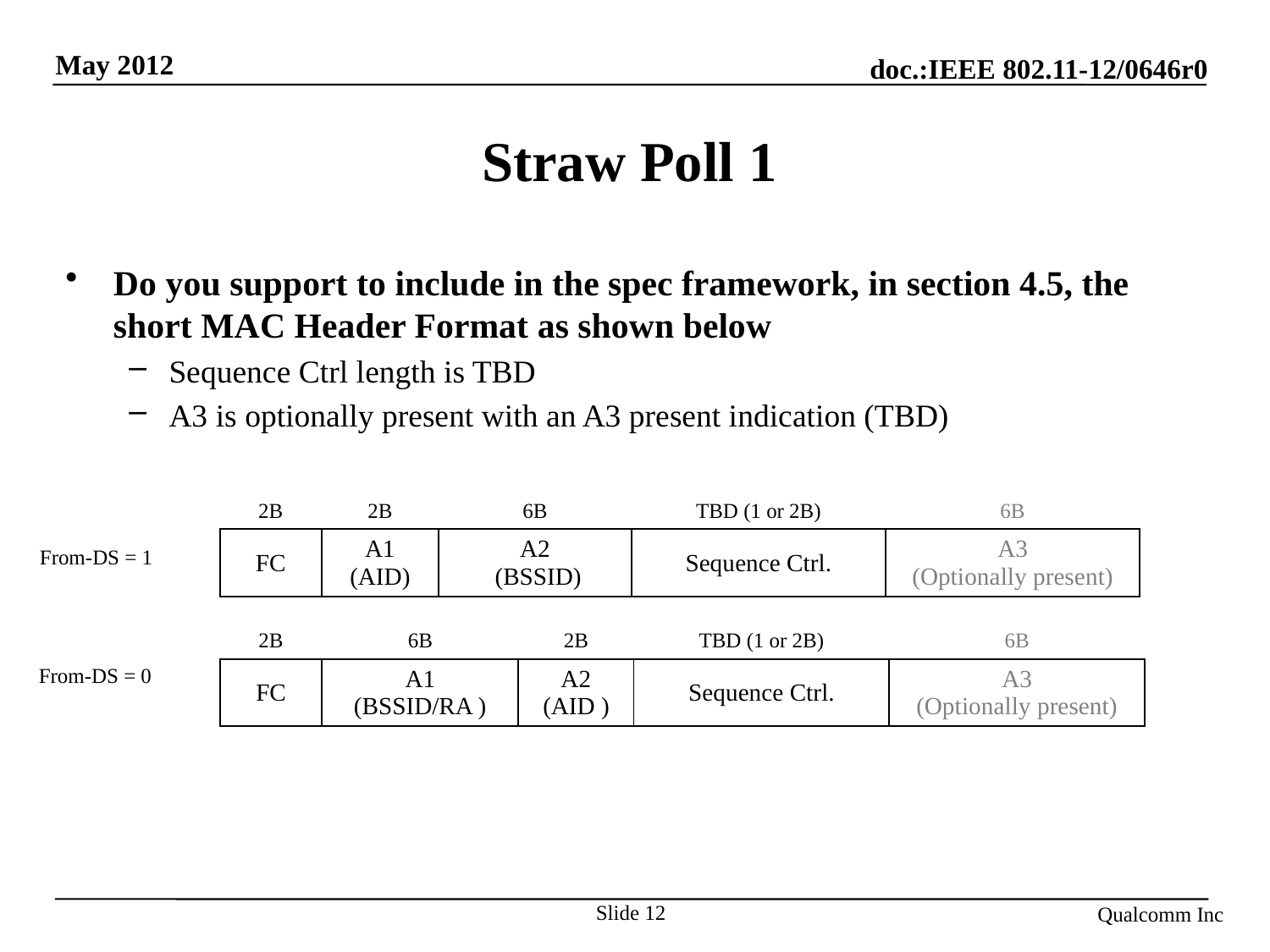

# Straw Poll 1
Do you support to include in the spec framework, in section 4.5, the short MAC Header Format as shown below
Sequence Ctrl length is TBD
A3 is optionally present with an A3 present indication (TBD)
| 2B | 2B | 6B | TBD (1 or 2B) | 6B |
| --- | --- | --- | --- | --- |
| FC | A1 (AID) | A2 (BSSID) | Sequence Ctrl. | A3 (Optionally present) |
From-DS = 1
| 2B | 6B | 2B | TBD (1 or 2B) | 6B |
| --- | --- | --- | --- | --- |
| FC | A1 (BSSID/RA ) | A2 (AID ) | Sequence Ctrl. | A3 (Optionally present) |
From-DS = 0
Slide 12